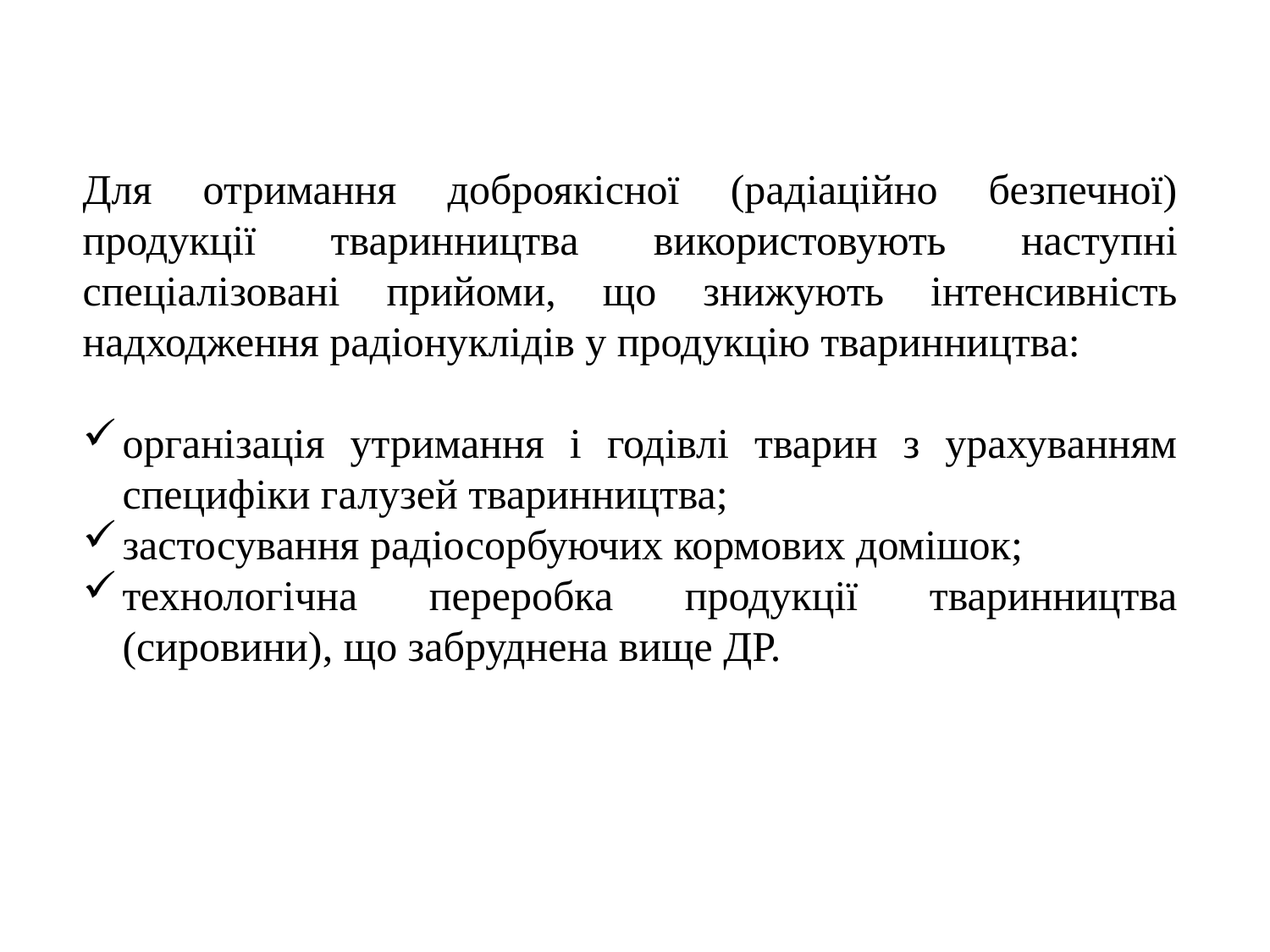

Для отримання доброякісної (радіаційно безпечної) продукції тваринництва використовують наступні спеціалізовані прийоми, що знижують інтенсивність надходження радіонуклідів у продукцію тваринництва:

організація утримання і годівлі тварин з урахуванням специфіки галузей тваринництва;
застосування радіосорбуючих кормових домішок;
технологічна переробка продукції тваринництва (сировини), що забруднена вище ДР.